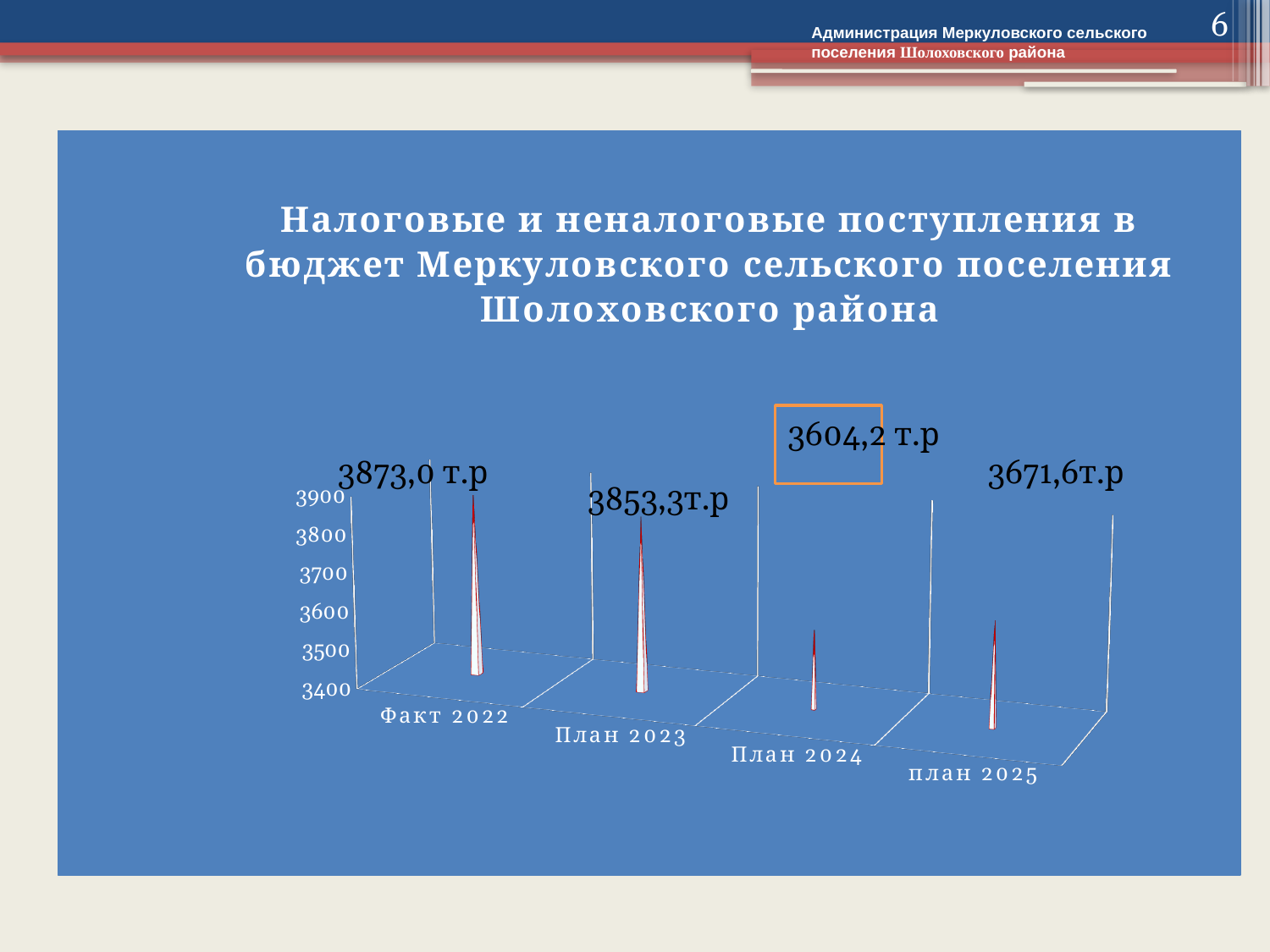

6
Администрация Меркуловского сельского поселения Шолоховского района

[unsupported chart]

3604,2 т.р

3671,6т.р
3873,0 т.р
3853,3т.р